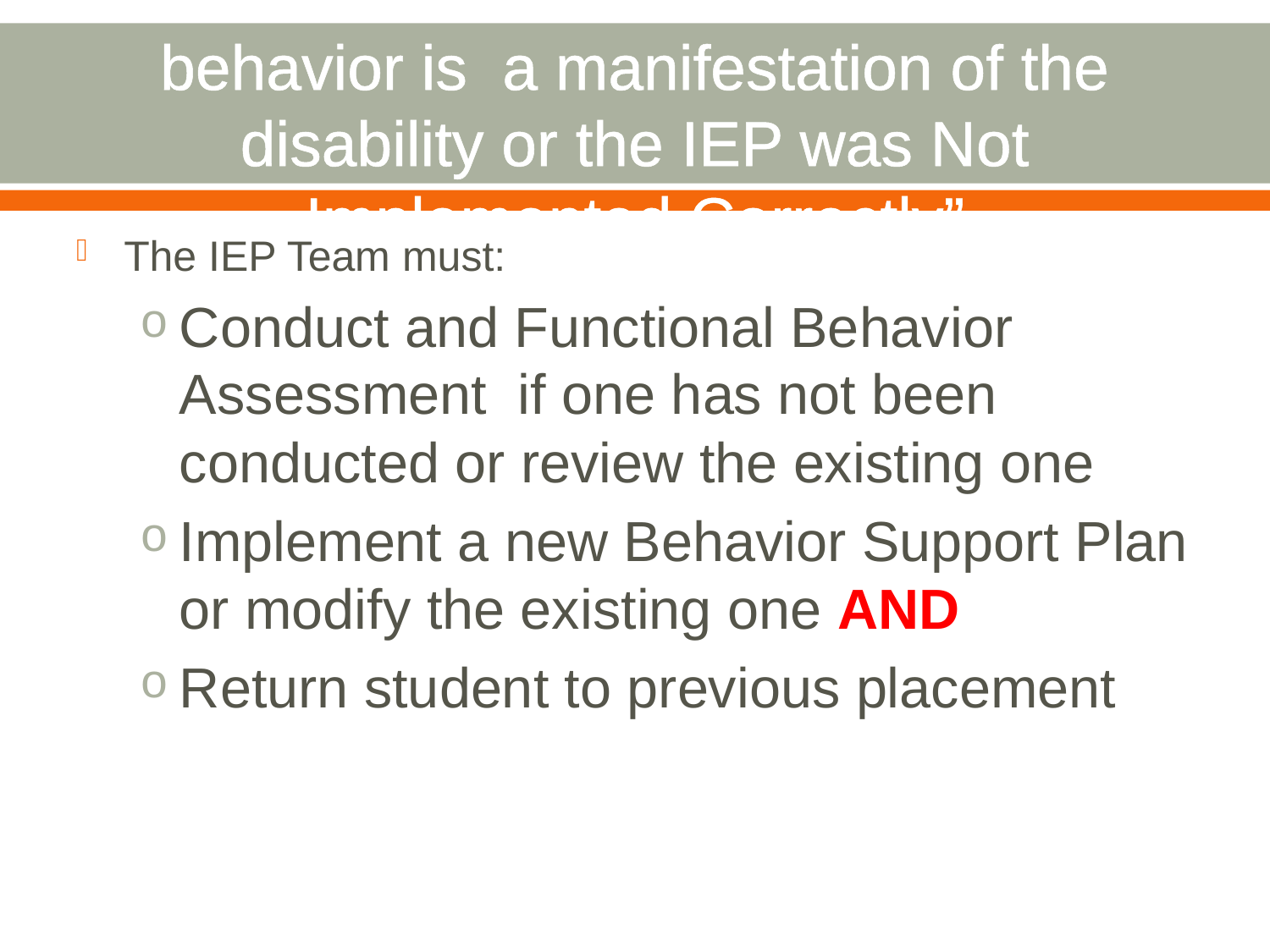

# If the IEP Team Decides “Yes, the behavior is  a manifestation of the disability or the IEP was Not Implemented Correctly”
The IEP Team must:
Conduct and Functional Behavior Assessment  if one has not been conducted or review the existing one
Implement a new Behavior Support Plan or modify the existing one AND
Return student to previous placement